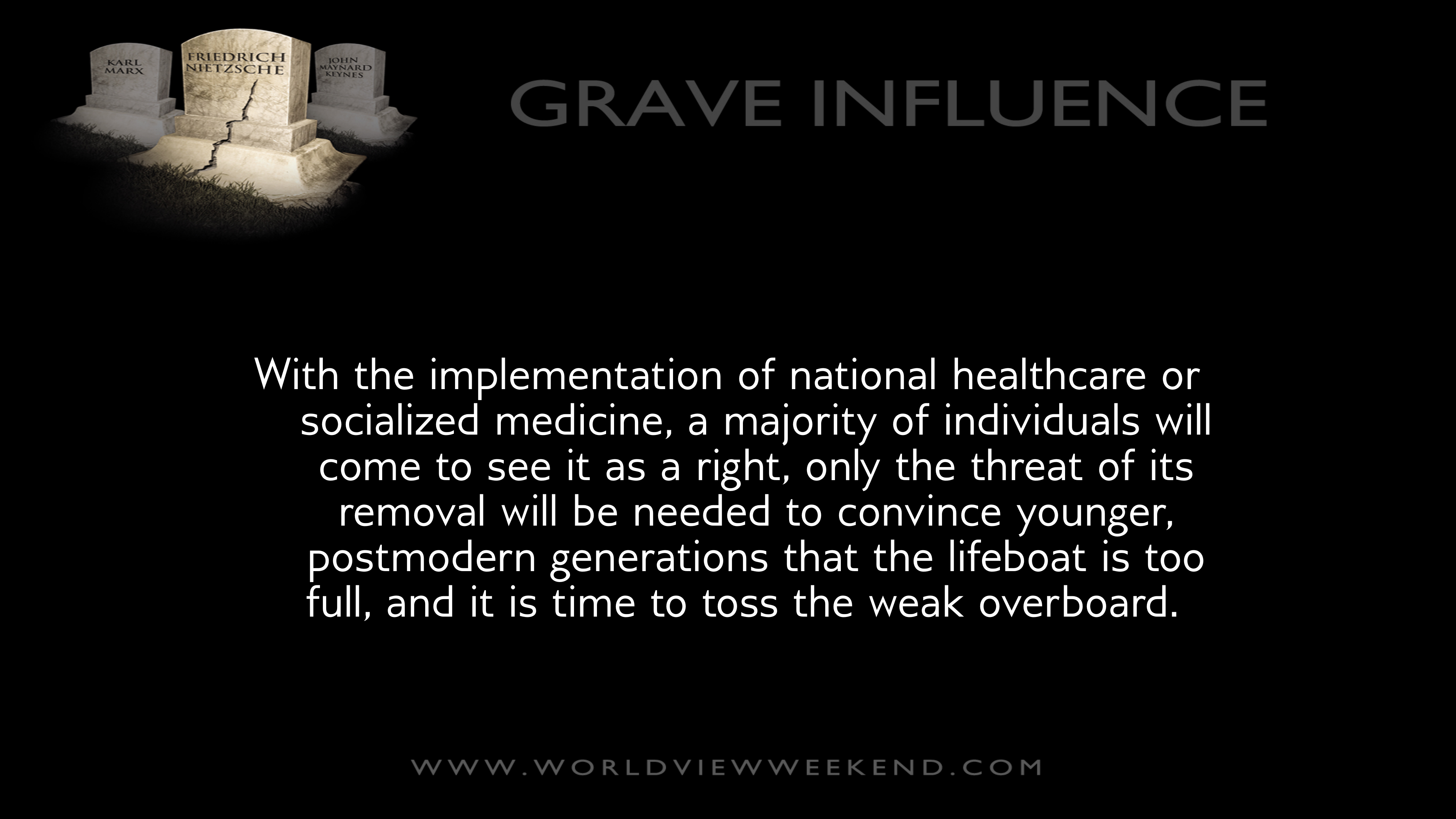

With the implementation of national healthcare or socialized medicine, a majority of individuals will come to see it as a right, only the threat of its removal will be needed to convince younger, postmodern generations that the lifeboat is too full, and it is time to toss the weak overboard.